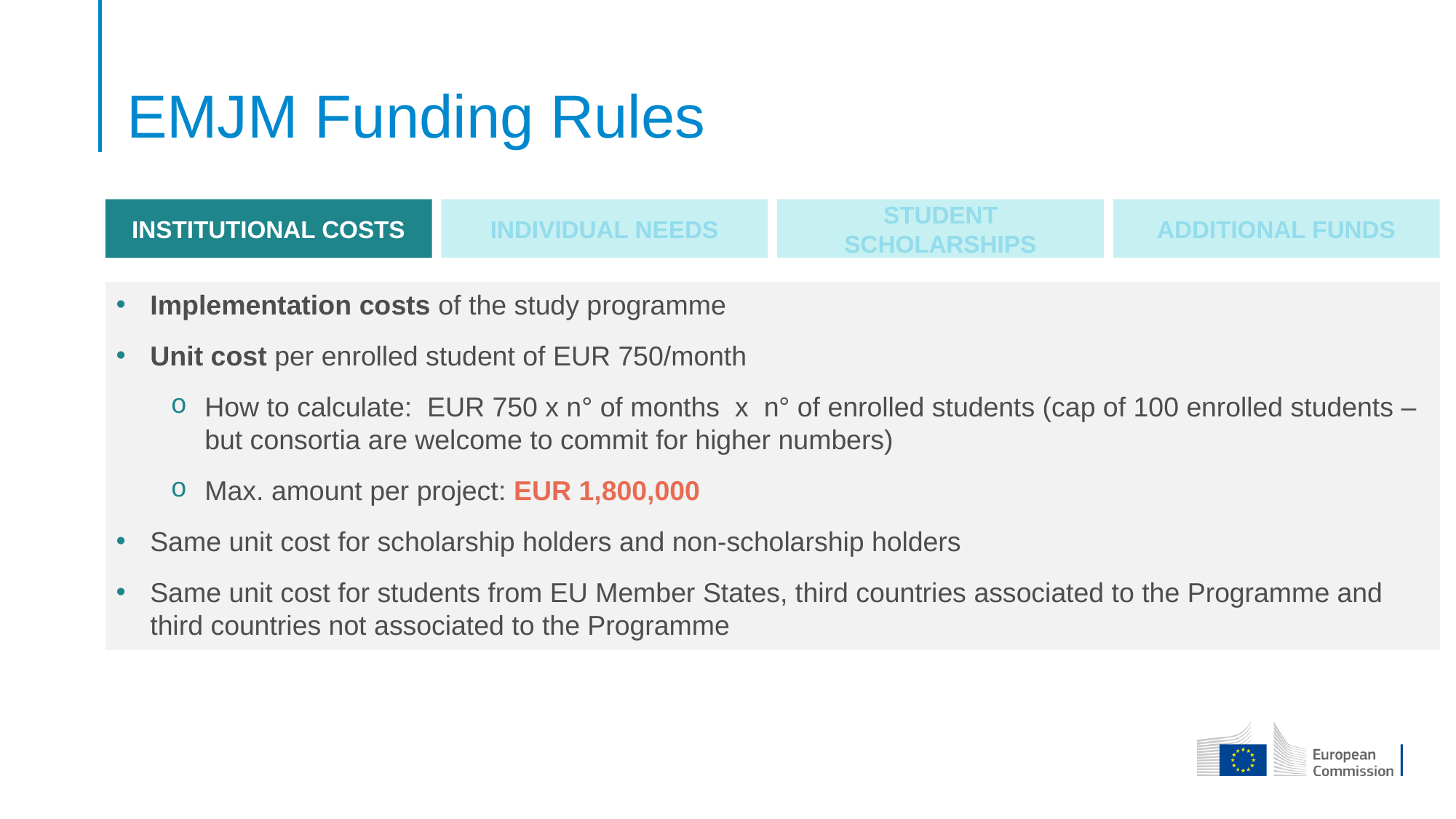

# EMJM Funding Rules
INSTITUTIONAL COSTS
INDIVIDUAL NEEDS
STUDENT SCHOLARSHIPS
ADDITIONAL FUNDS

Implementation costs of the study programme
Unit cost per enrolled student of EUR 750/month
How to calculate:  EUR 750 x n° of months  x  n° of enrolled students (cap of 100 enrolled students – but consortia are welcome to commit for higher numbers)
Max. amount per project: EUR 1,800,000
Same unit cost for scholarship holders and non-scholarship holders
Same unit cost for students from EU Member States, third countries associated to the Programme and third countries not associated to the Programme